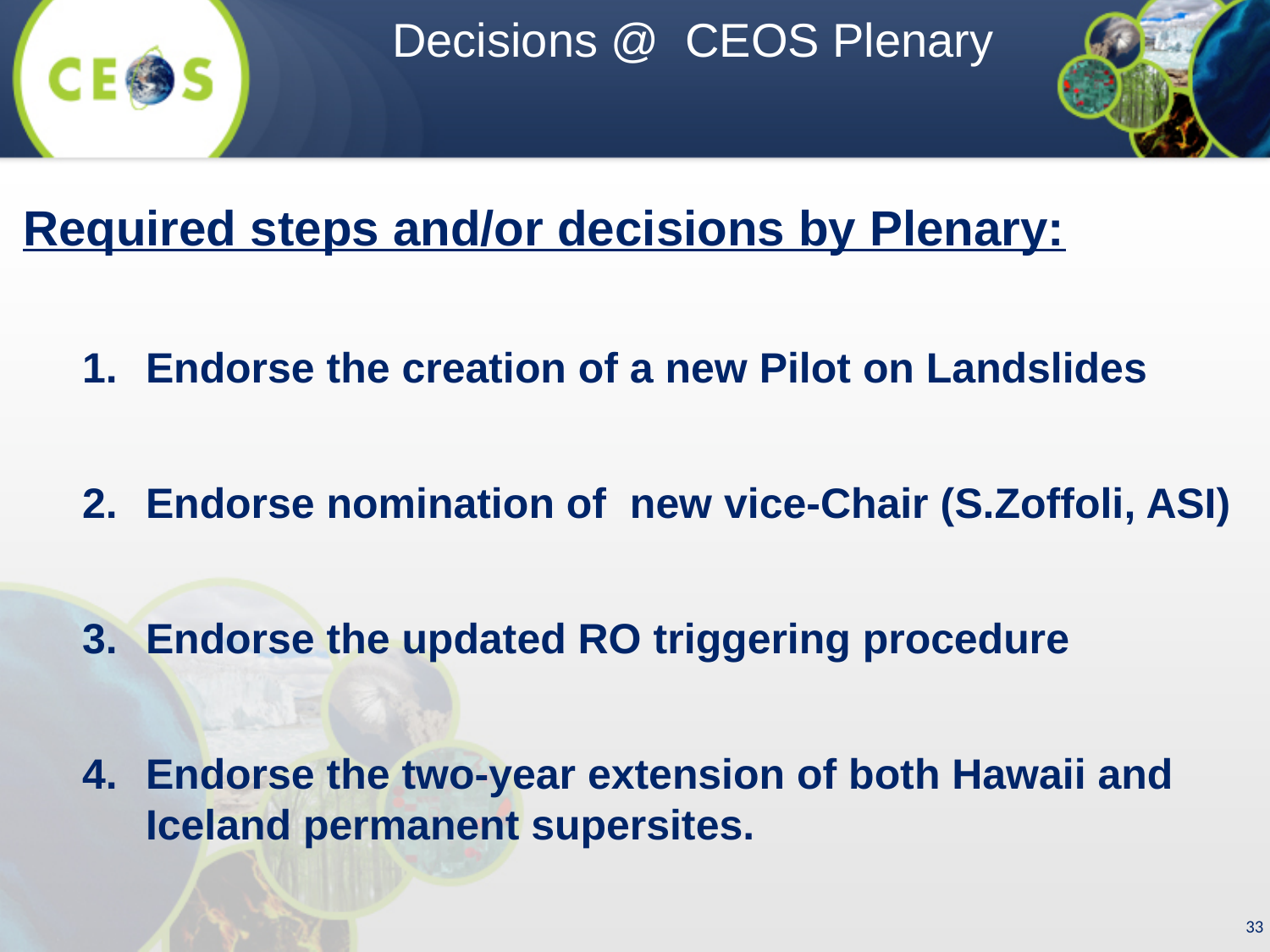

Decisions @  CEOS Plenary
Required steps and/or decisions by Plenary:

Endorse the creation of a new Pilot on Landslides

Endorse nomination of  new vice-Chair (S.Zoffoli, ASI)

Endorse the updated RO triggering procedure

Endorse the two-year extension of both Hawaii and Iceland permanent supersites.

33